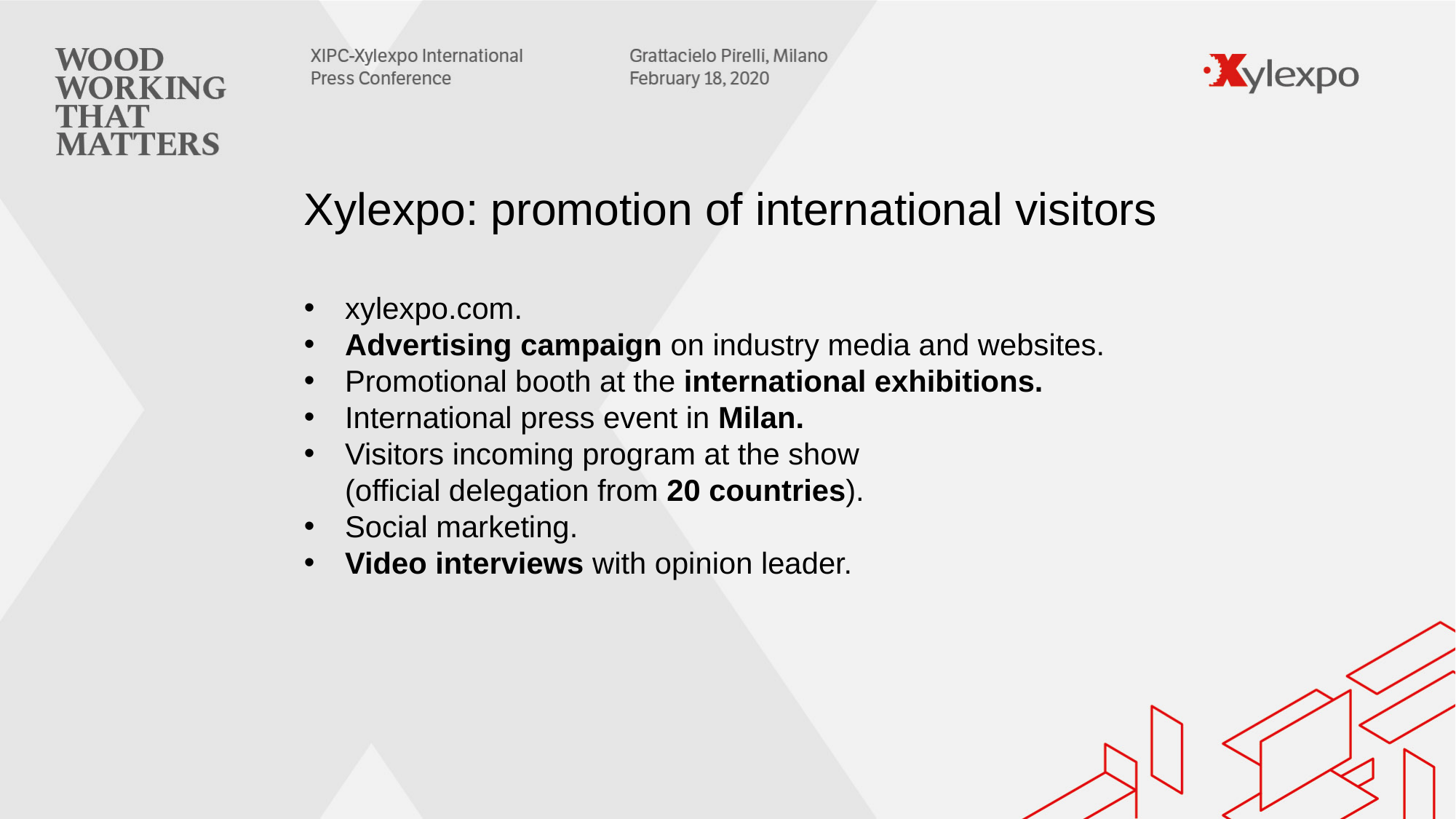

Xylexpo: promotion of international visitors
xylexpo.com.
Advertising campaign on industry media and websites.
Promotional booth at the international exhibitions.
International press event in Milan.
Visitors incoming program at the show
(official delegation from 20 countries).
Social marketing.
Video interviews with opinion leader.